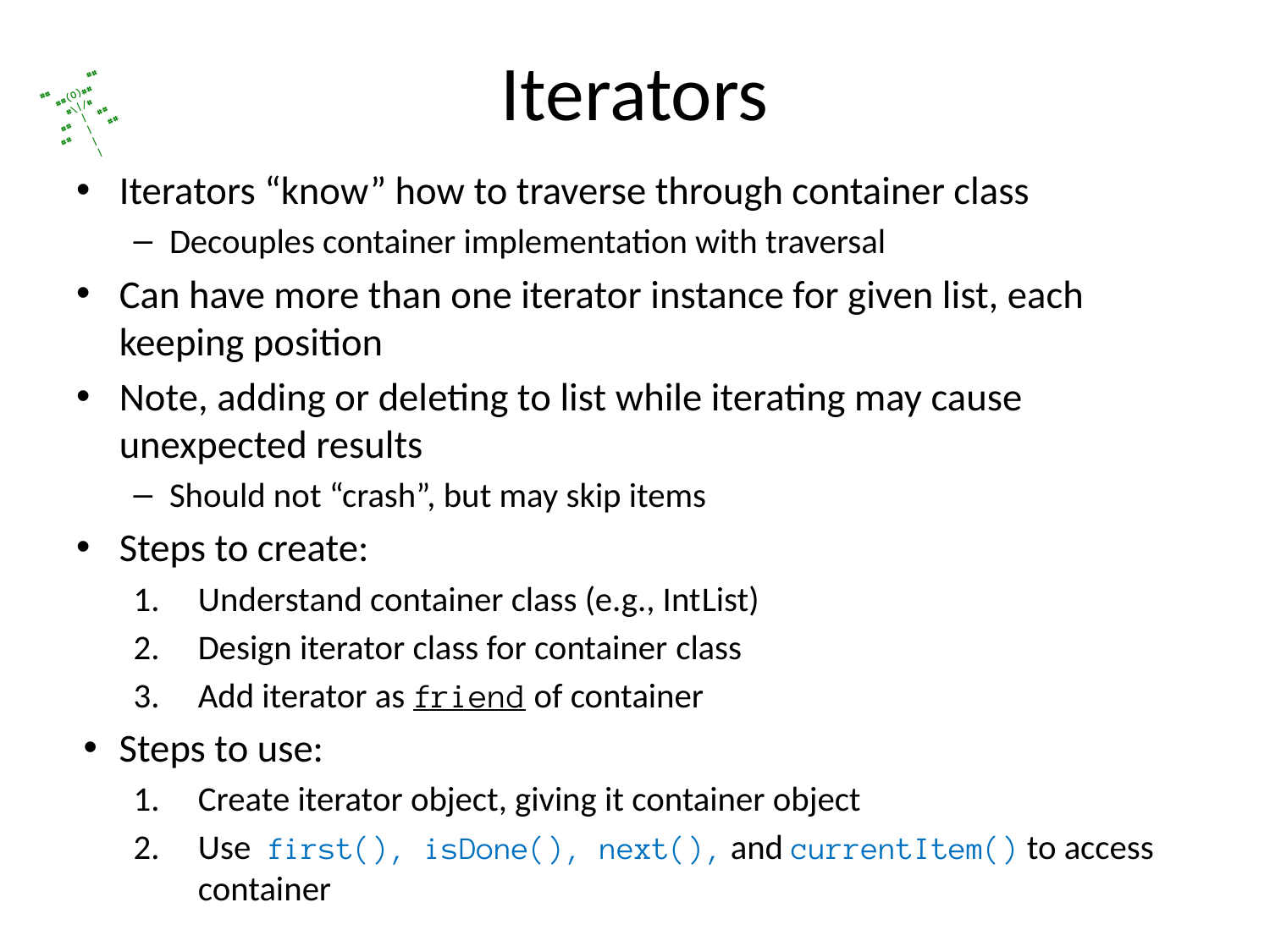

# Iterators
Iterators “know” how to traverse through container class
Decouples container implementation with traversal
Can have more than one iterator instance for given list, each keeping position
Note, adding or deleting to list while iterating may cause unexpected results
Should not “crash”, but may skip items
Steps to create:
Understand container class (e.g., IntList)
Design iterator class for container class
Add iterator as friend of container
Steps to use:
Create iterator object, giving it container object
Use  first(), isDone(), next(), and currentItem() to access container